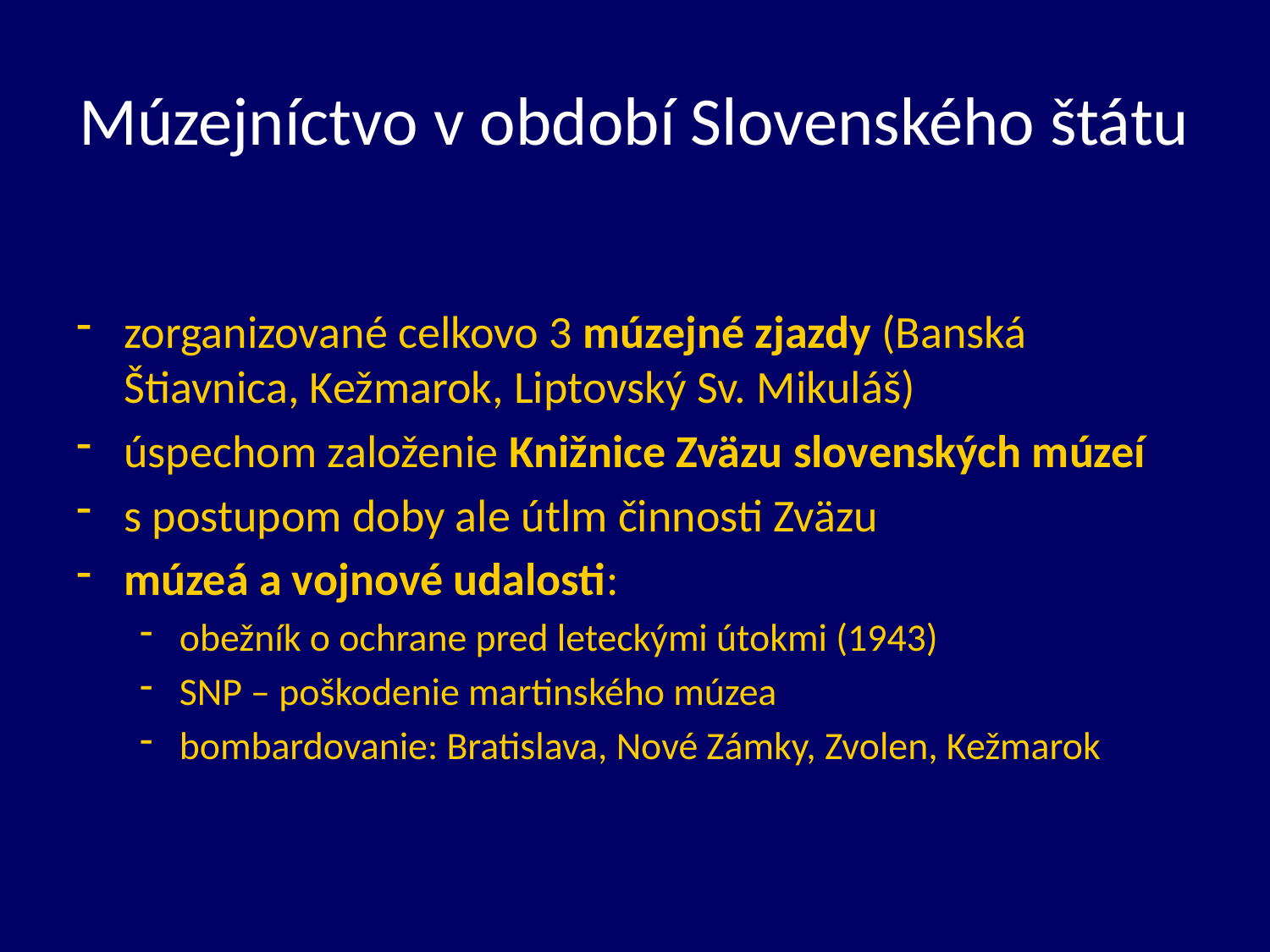

# Múzejníctvo v období Slovenského štátu
zorganizované celkovo 3 múzejné zjazdy (Banská Štiavnica, Kežmarok, Liptovský Sv. Mikuláš)
úspechom založenie Knižnice Zväzu slovenských múzeí
s postupom doby ale útlm činnosti Zväzu
múzeá a vojnové udalosti:
obežník o ochrane pred leteckými útokmi (1943)
SNP – poškodenie martinského múzea
bombardovanie: Bratislava, Nové Zámky, Zvolen, Kežmarok